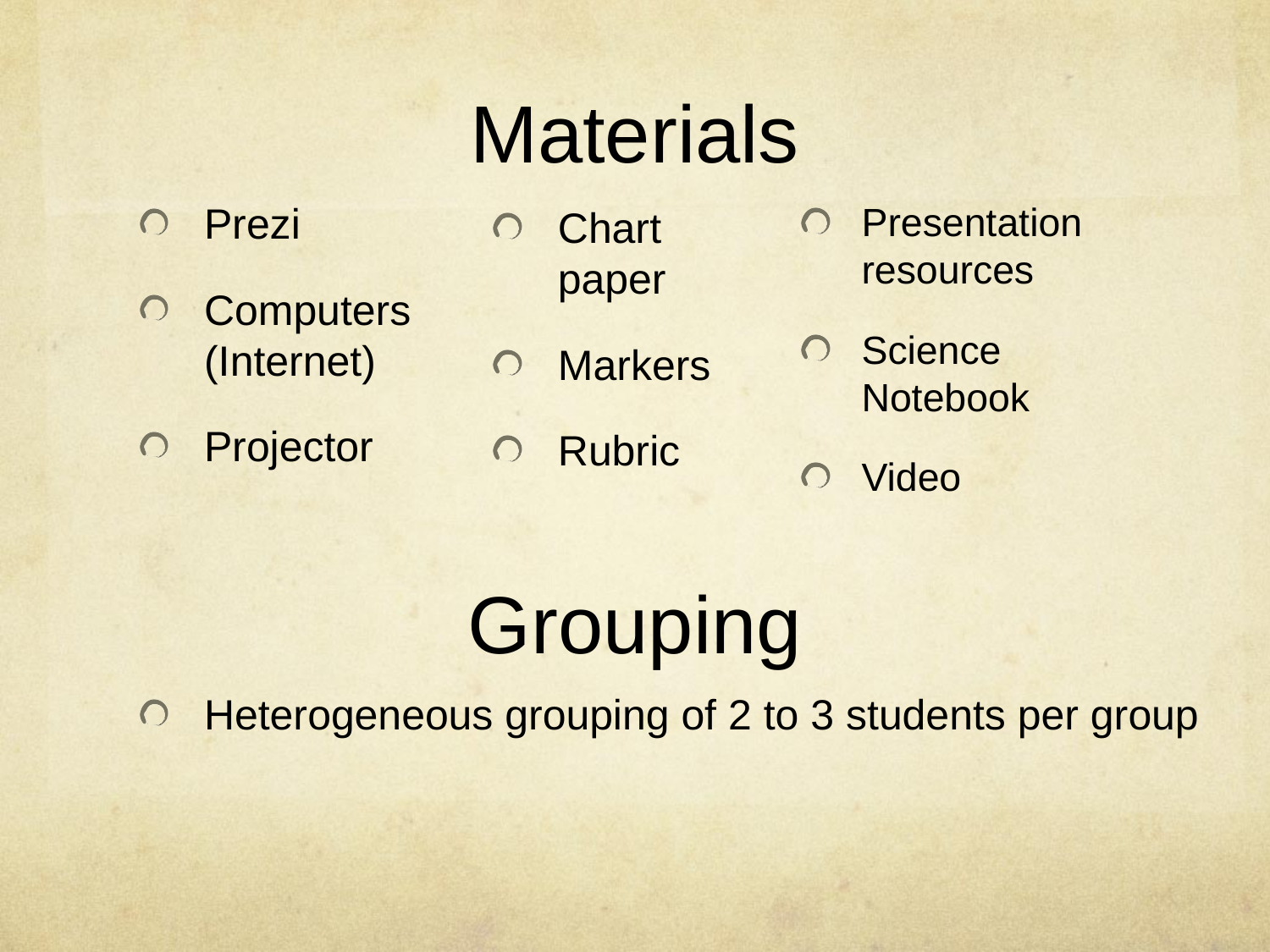

# Materials
Prezi
Computers (Internet)
Projector

Presentation resources
Science Notebook
Video

Chart paper
Markers
Rubric
Grouping

Heterogeneous grouping of 2 to 3 students per group